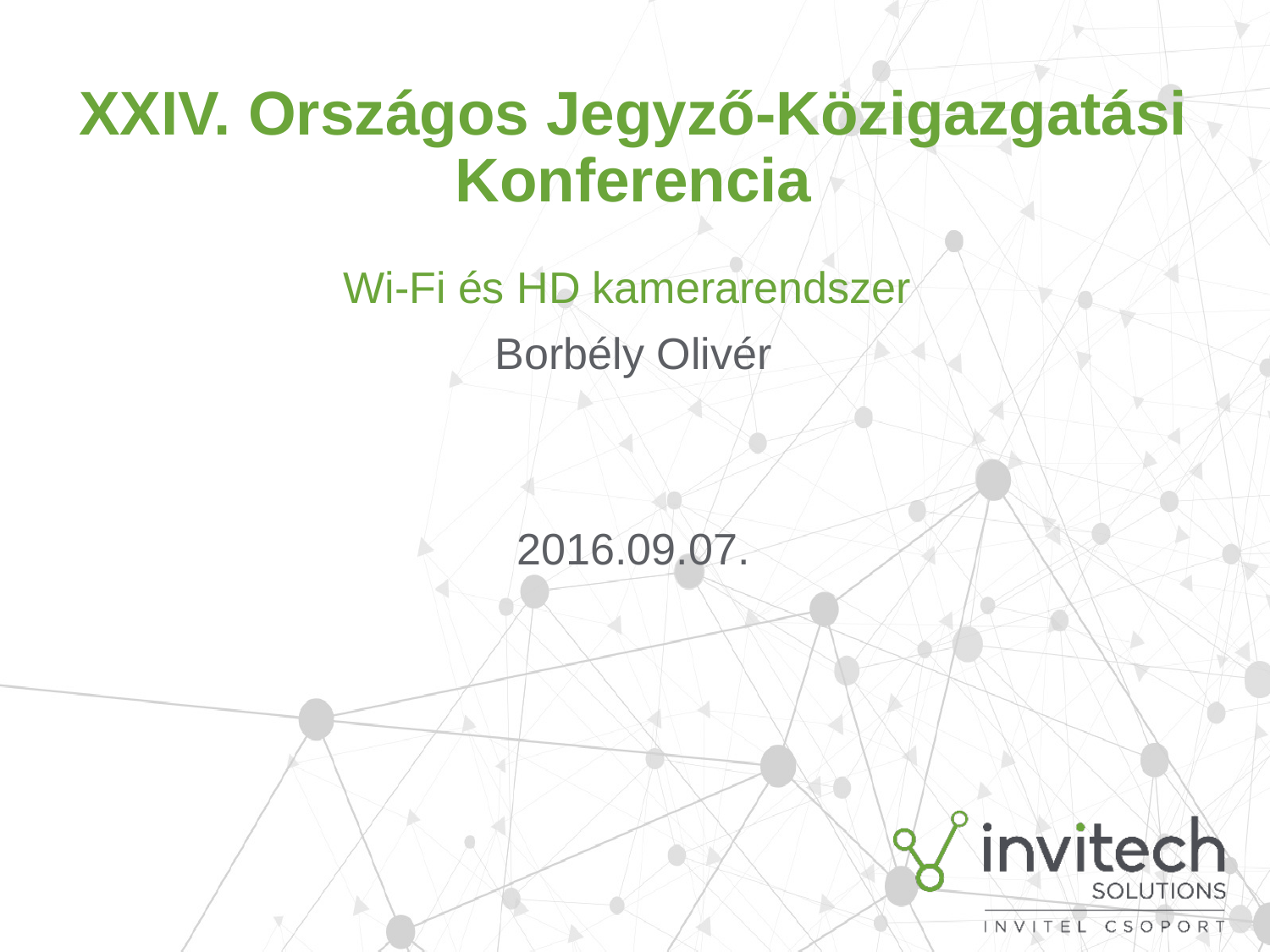

# XXIV. Országos Jegyző-Közigazgatási Konferencia
Wi-Fi és HD kamerarendszer
Borbély Olivér

2016.09.07.